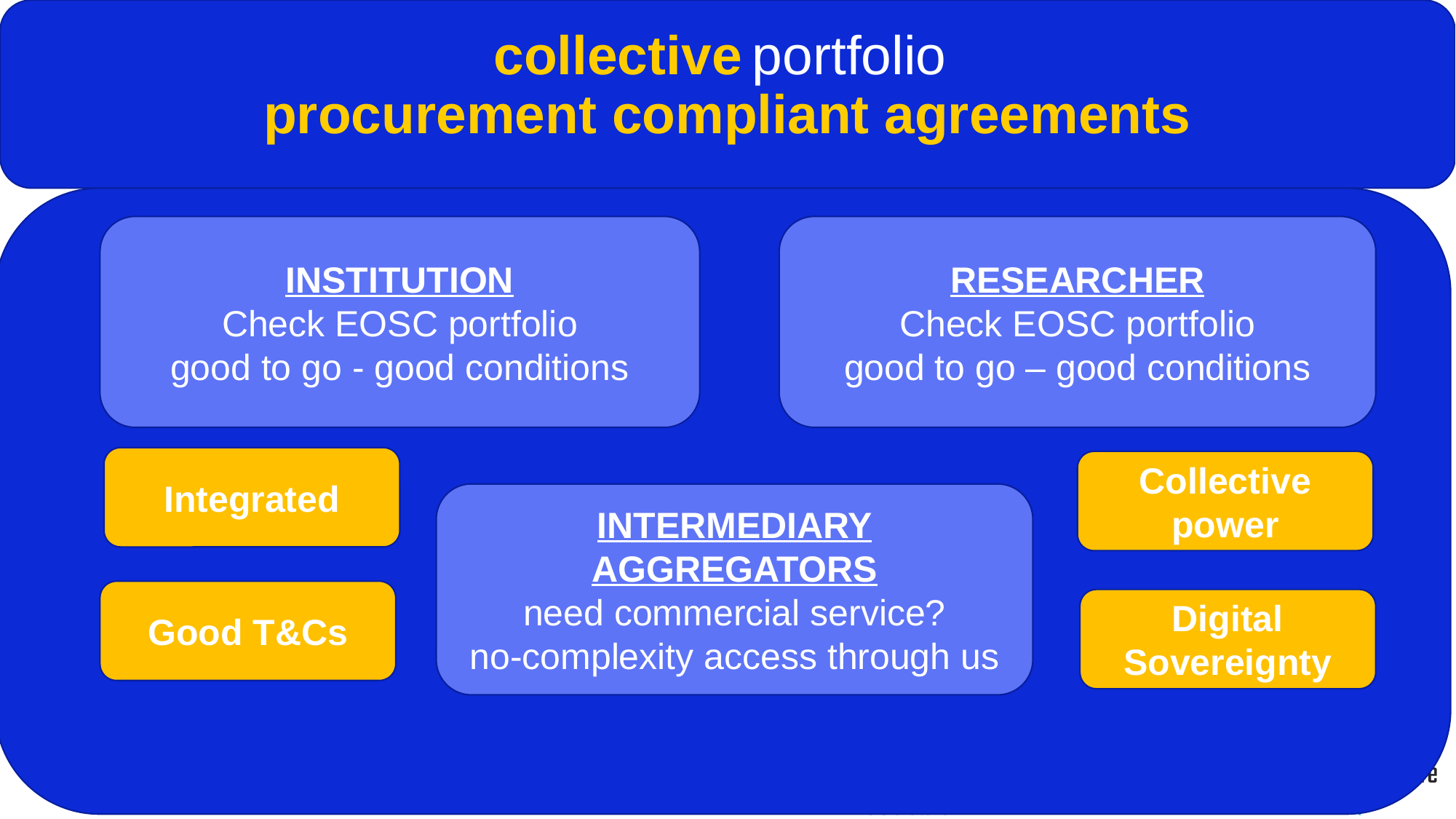

# collective portfolio procurement compliant agreements commercial services

INSTITUTION
Check EOSC portfolio
good to go - good conditions
RESEARCHER
Check EOSC portfolio
good to go – good conditions
Integrated
Collective power
INTERMEDIARY AGGREGATORS
need commercial service?
no-complexity access through us
Good T&Cs
Digital Sovereignty